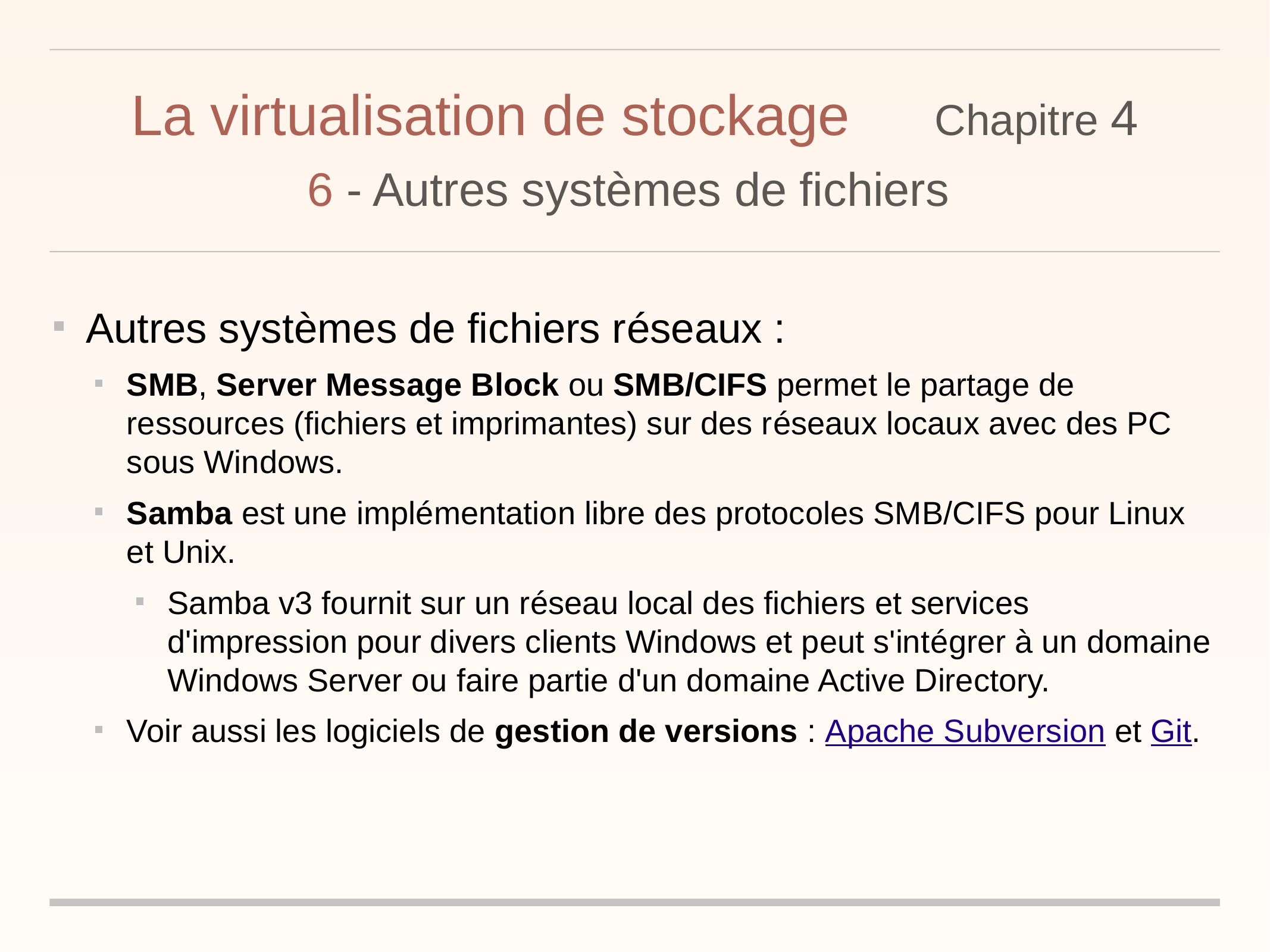

# La virtualisation de stockage	Chapitre 4
6 - Autres systèmes de fichiers
Autres systèmes de fichiers réseaux :
SMB, Server Message Block ou SMB/CIFS permet le partage de ressources (fichiers et imprimantes) sur des réseaux locaux avec des PC sous Windows.
Samba est une implémentation libre des protocoles SMB/CIFS pour Linux et Unix.
Samba v3 fournit sur un réseau local des fichiers et services d'impression pour divers clients Windows et peut s'intégrer à un domaine Windows Server ou faire partie d'un domaine Active Directory.
Voir aussi les logiciels de gestion de versions : Apache Subversion et Git.
77